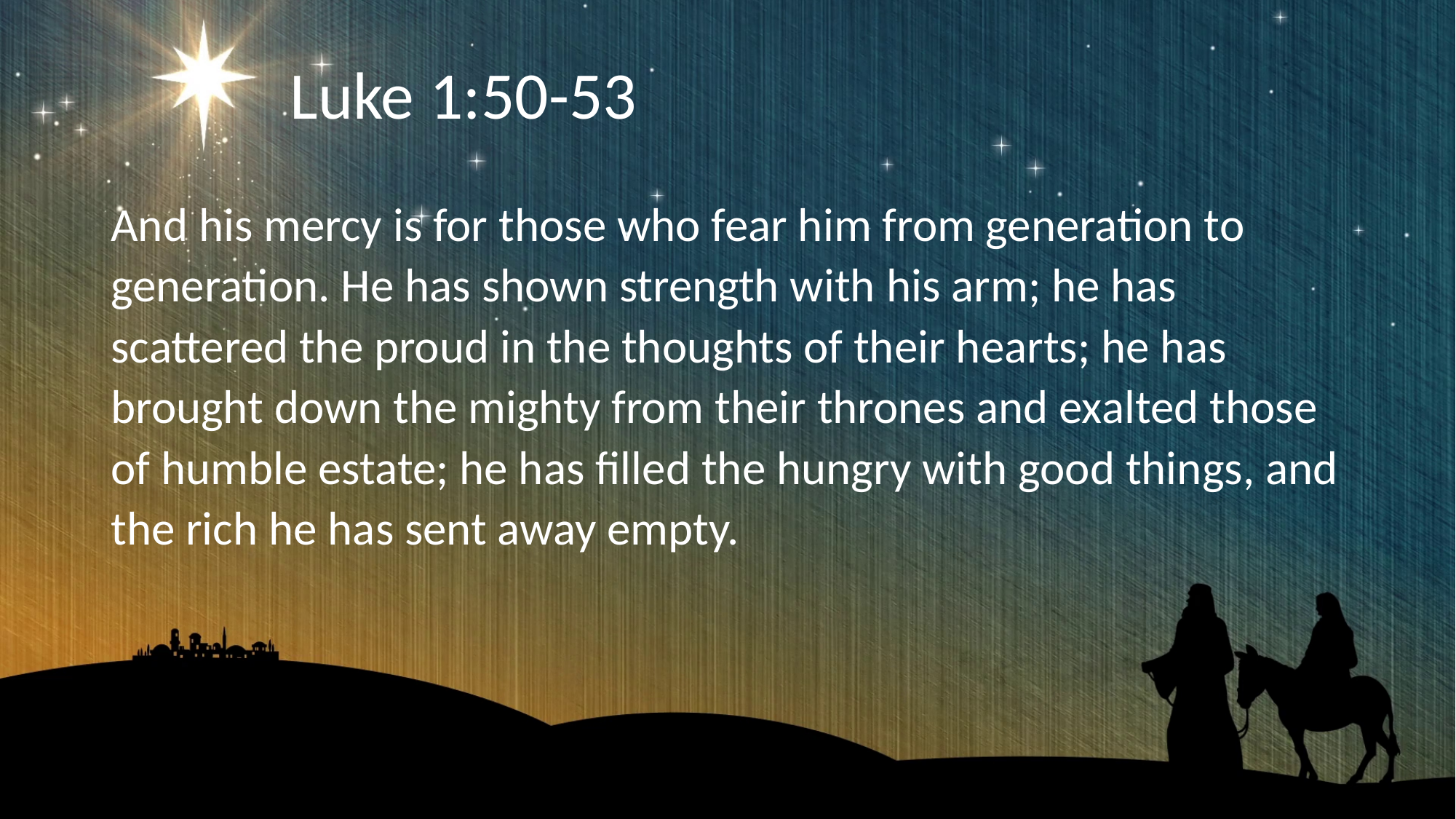

# Luke 1:50-53
And his mercy is for those who fear him from generation to generation. He has shown strength with his arm; he has scattered the proud in the thoughts of their hearts; he has brought down the mighty from their thrones and exalted those of humble estate; he has filled the hungry with good things, and the rich he has sent away empty.